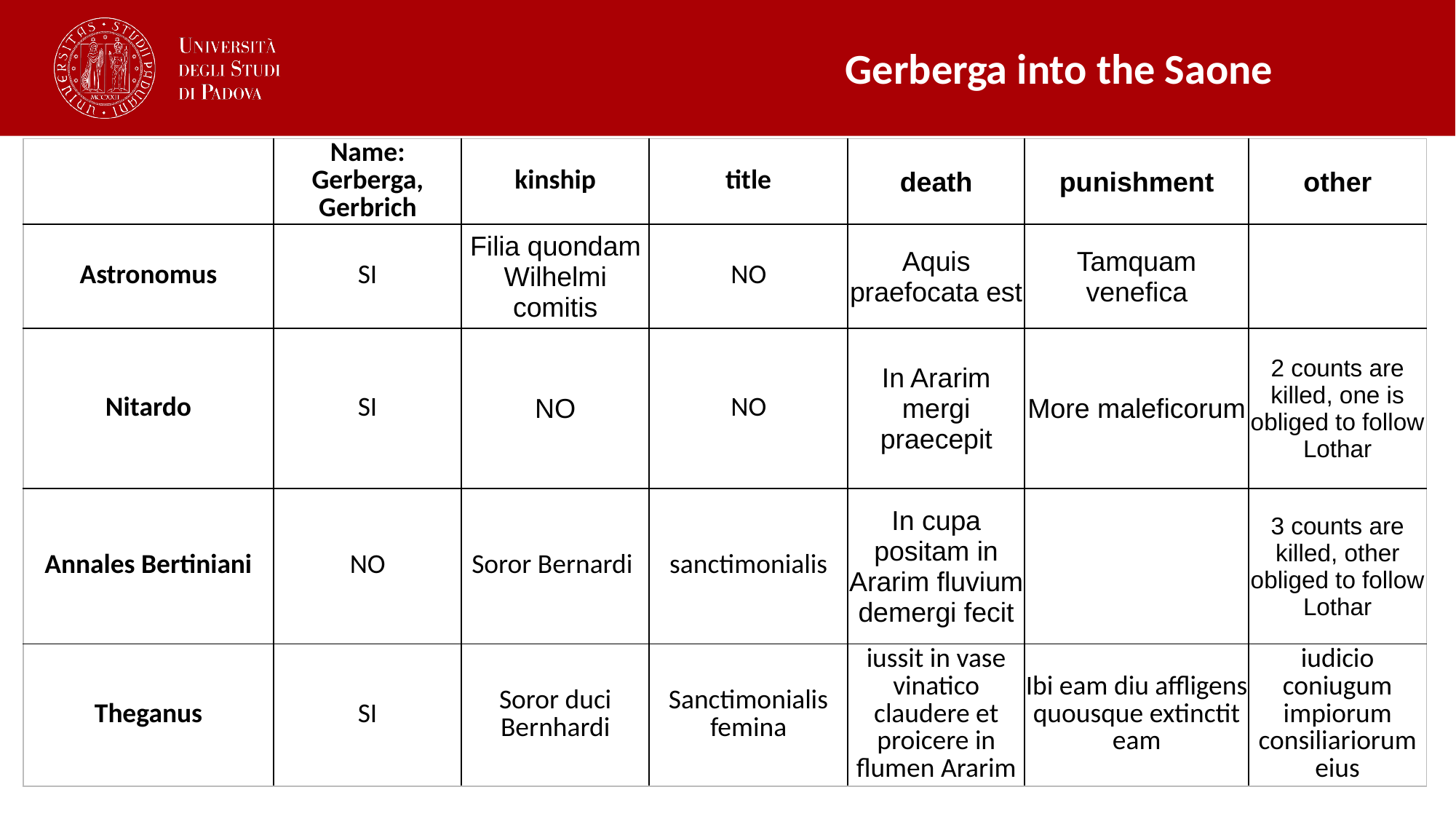

Gerberga into the Saone
|  | Name: Gerberga, Gerbrich | kinship | title | death | punishment | other |
| --- | --- | --- | --- | --- | --- | --- |
| Astronomus | SI | Filia quondam Wilhelmi comitis | NO | Aquis praefocata est | Tamquam venefica |  |
| Nitardo | SI | NO | NO | In Ararim mergi praecepit | More maleficorum | 2 counts are killed, one is obliged to follow Lothar |
| Annales Bertiniani | NO | Soror Bernardi | sanctimonialis | In cupa positam in Ararim fluvium demergi fecit |  | 3 counts are killed, other obliged to follow Lothar |
| Theganus | SI | Soror duci Bernhardi | Sanctimonialis femina | iussit in vase vinatico claudere et proicere in flumen Ararim | Ibi eam diu affligens quousque extinctit eam | iudicio coniugum impiorum consiliariorum eius |